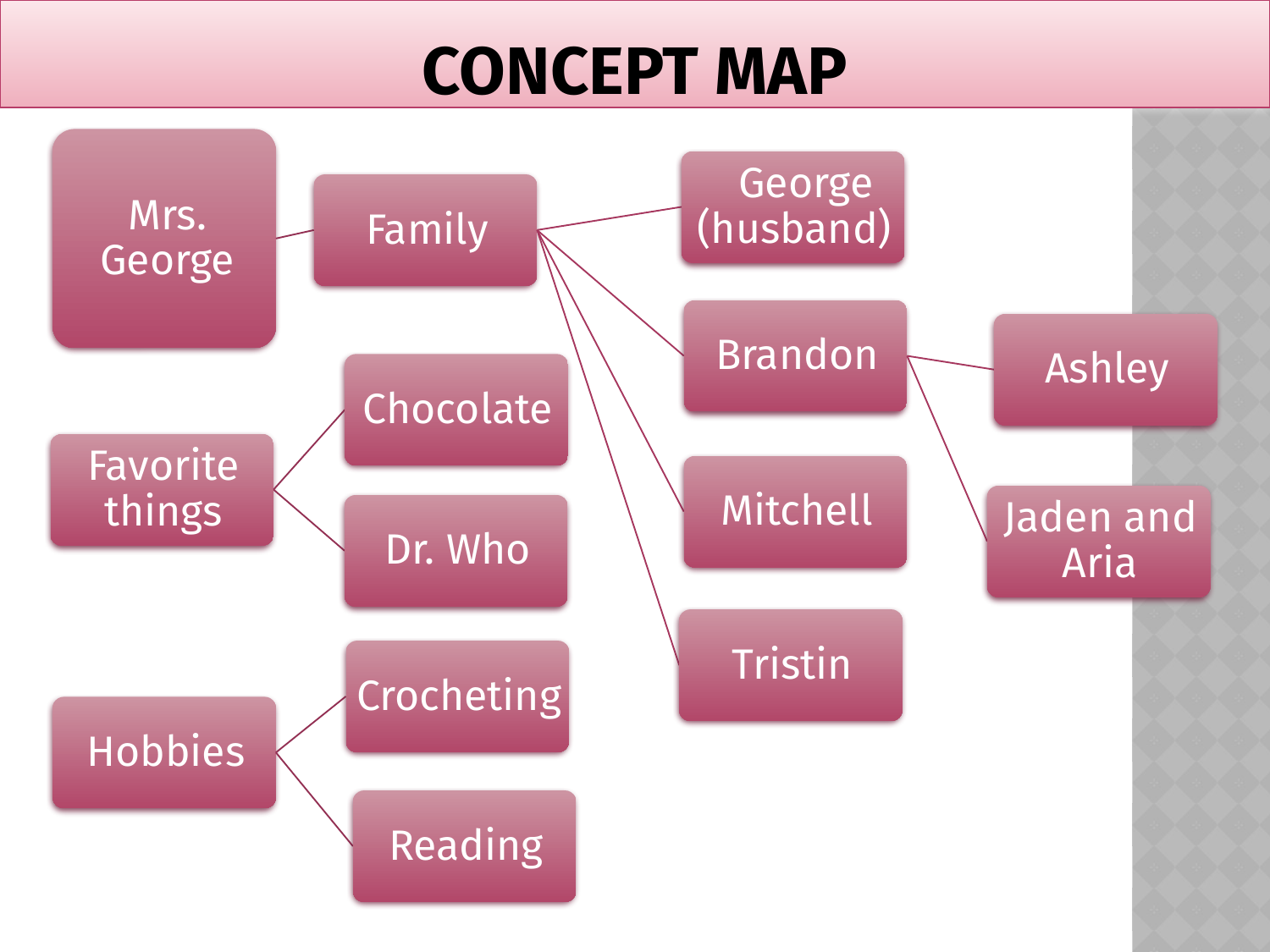

# CONCEPT MAP
Mrs. George

Family

  George (husband)

Brandon

Ashley

Jaden and Aria

Mitchell

Tristin
Favorite things

Chocolate

Dr. Who
Hobbies

Crocheting

Reading